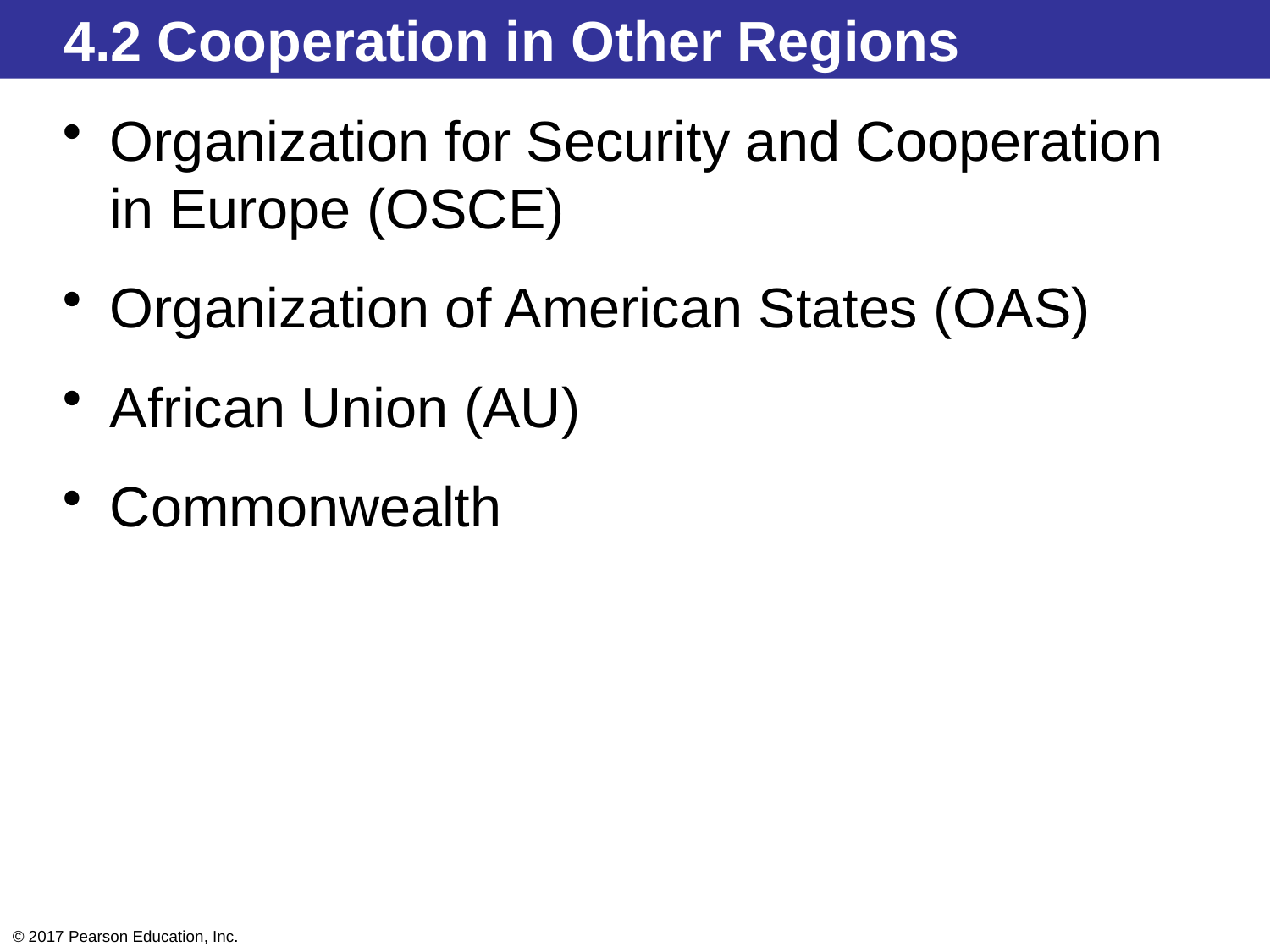

4.2 Cooperation in Other Regions
Organization for Security and Cooperation in Europe (OSCE)
Organization of American States (OAS)
African Union (AU)
Commonwealth